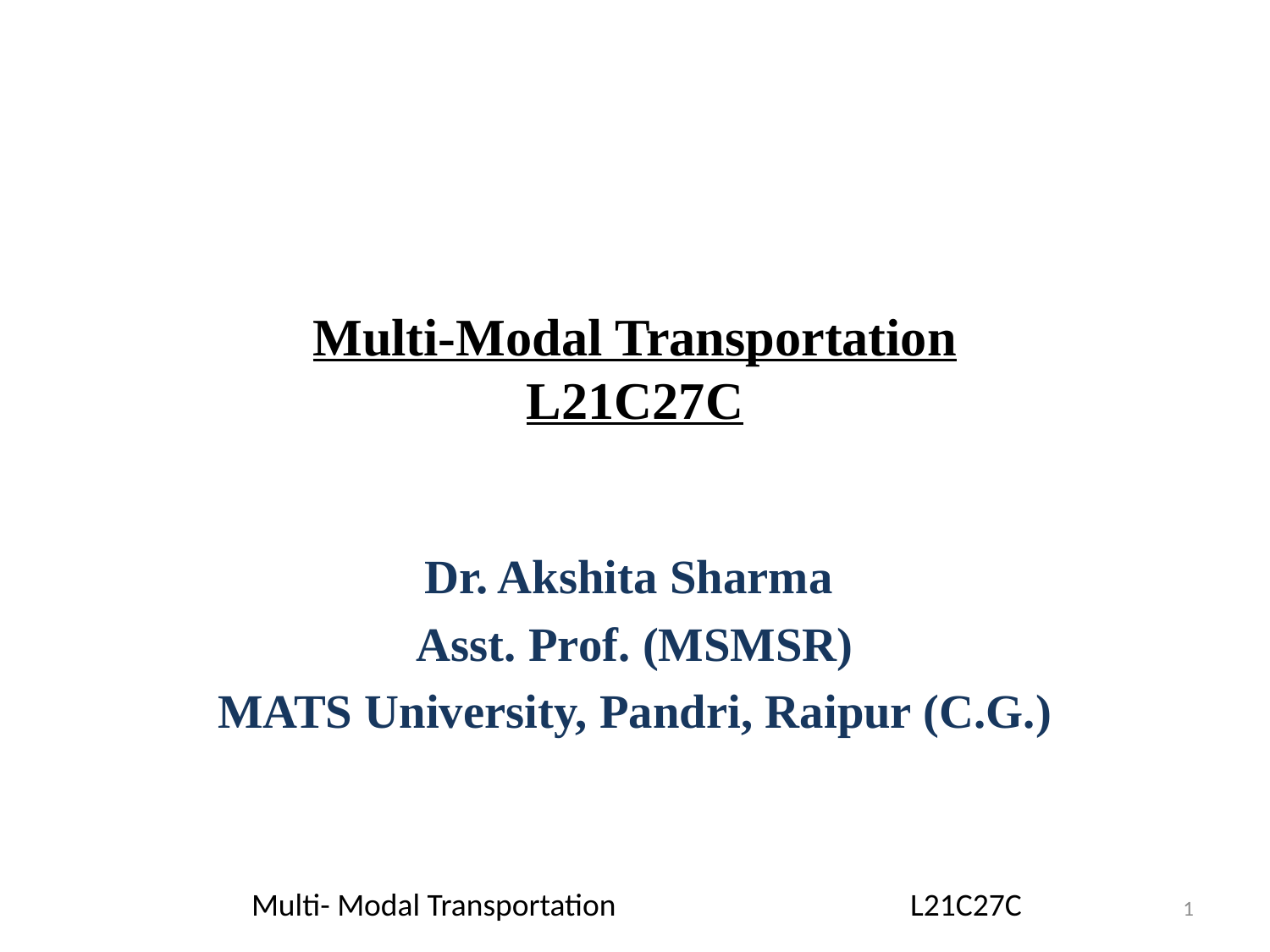

# Multi-Modal Transportation L21C27C
Dr. Akshita Sharma
Asst. Prof. (MSMSR)
MATS University, Pandri, Raipur (C.G.)

Multi- Modal Transportation                                         L21C27C
1